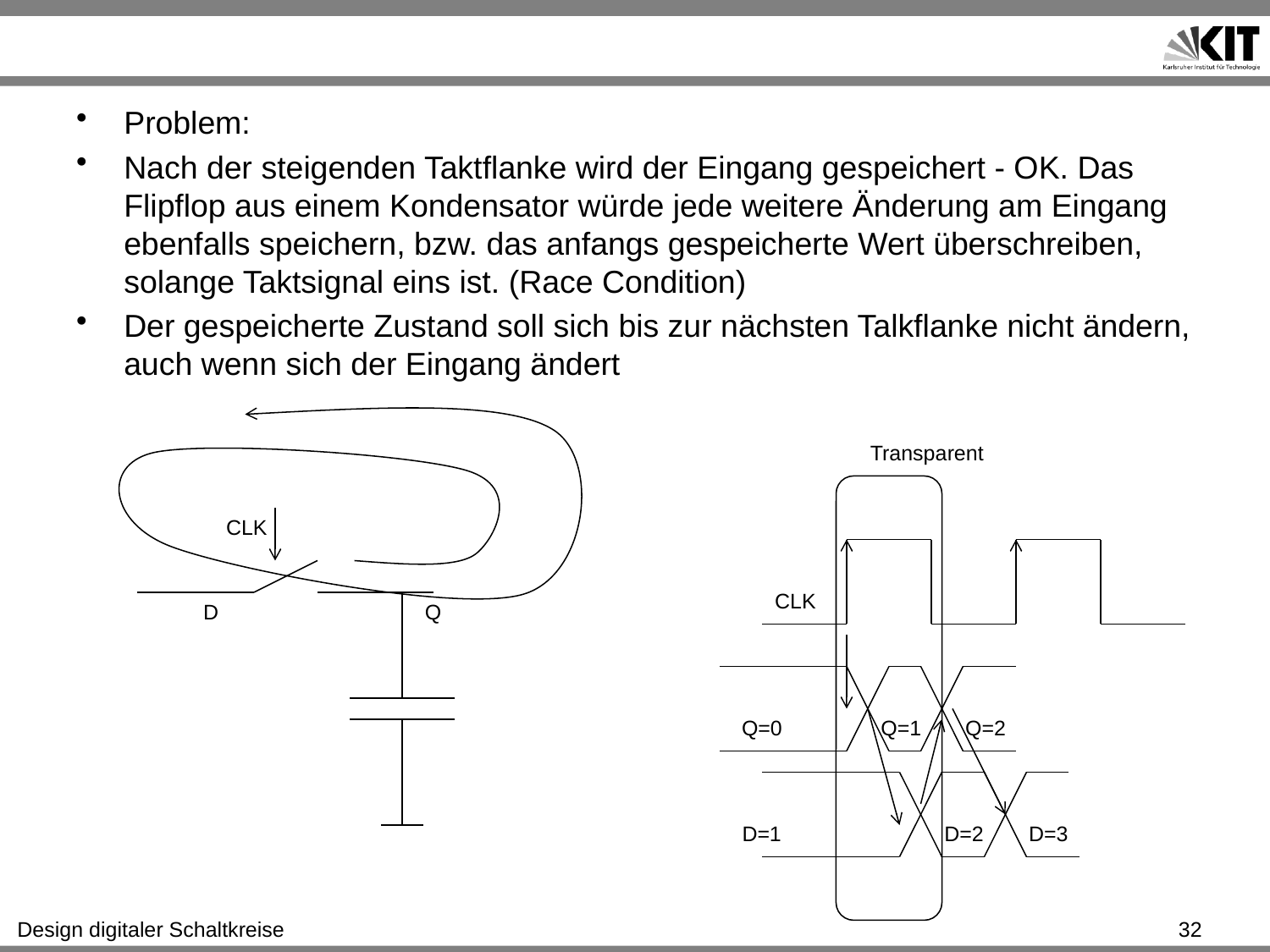

#
Problem:
Nach der steigenden Taktflanke wird der Eingang gespeichert - OK. Das Flipflop aus einem Kondensator würde jede weitere Änderung am Eingang ebenfalls speichern, bzw. das anfangs gespeicherte Wert überschreiben, solange Taktsignal eins ist. (Race Condition)
Der gespeicherte Zustand soll sich bis zur nächsten Talkflanke nicht ändern, auch wenn sich der Eingang ändert

Transparent

CLK
CLK
D
Q
Q=0
Q=1
Q=2
D=1
D=2
D=3